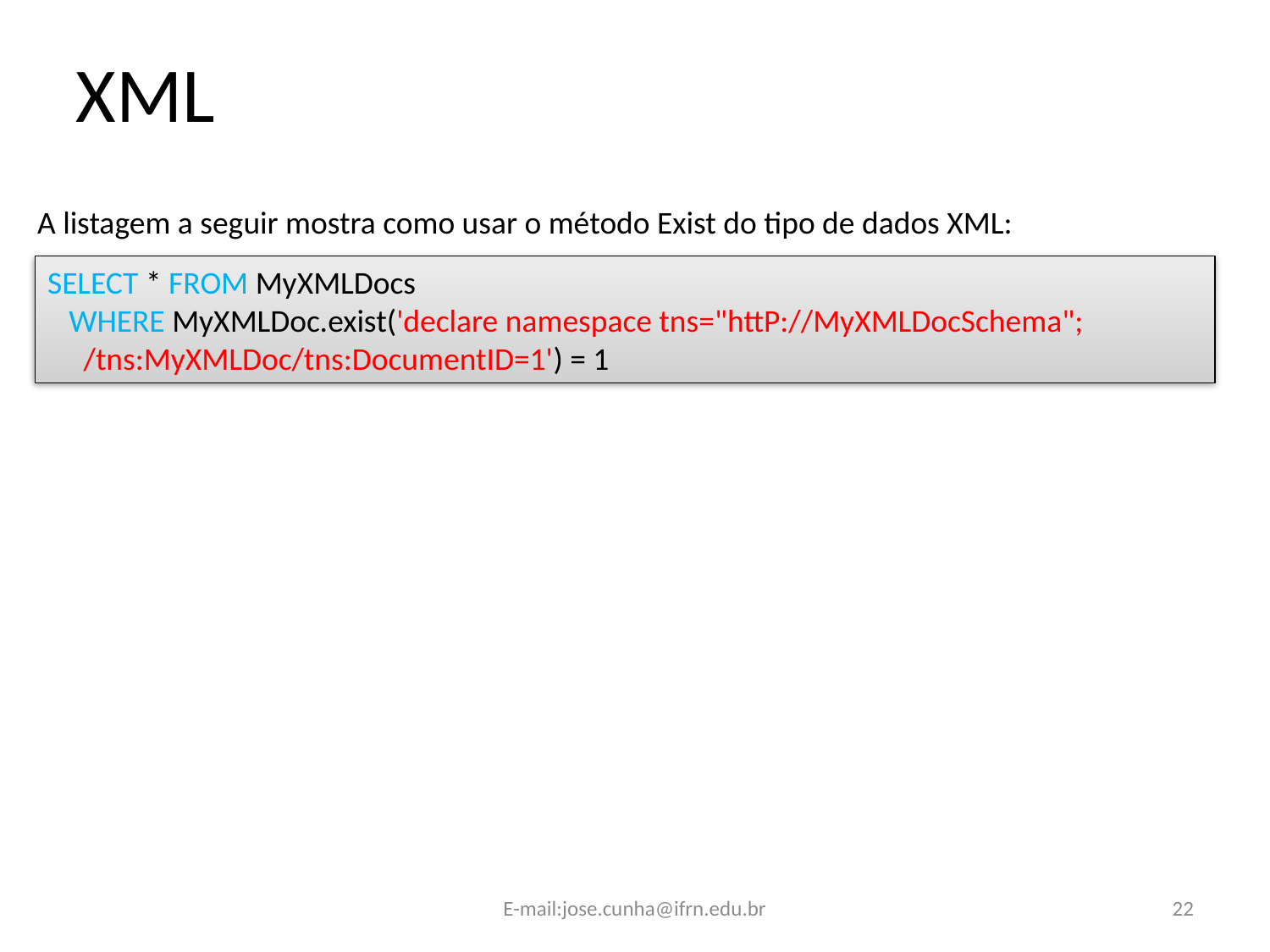

XML
A listagem a seguir mostra como usar o método Exist do tipo de dados XML:
SELECT * FROM MyXMLDocs
   WHERE MyXMLDoc.exist('declare namespace tns="httP://MyXMLDocSchema";
     /tns:MyXMLDoc/tns:DocumentID=1') = 1
E-mail:jose.cunha@ifrn.edu.br
22